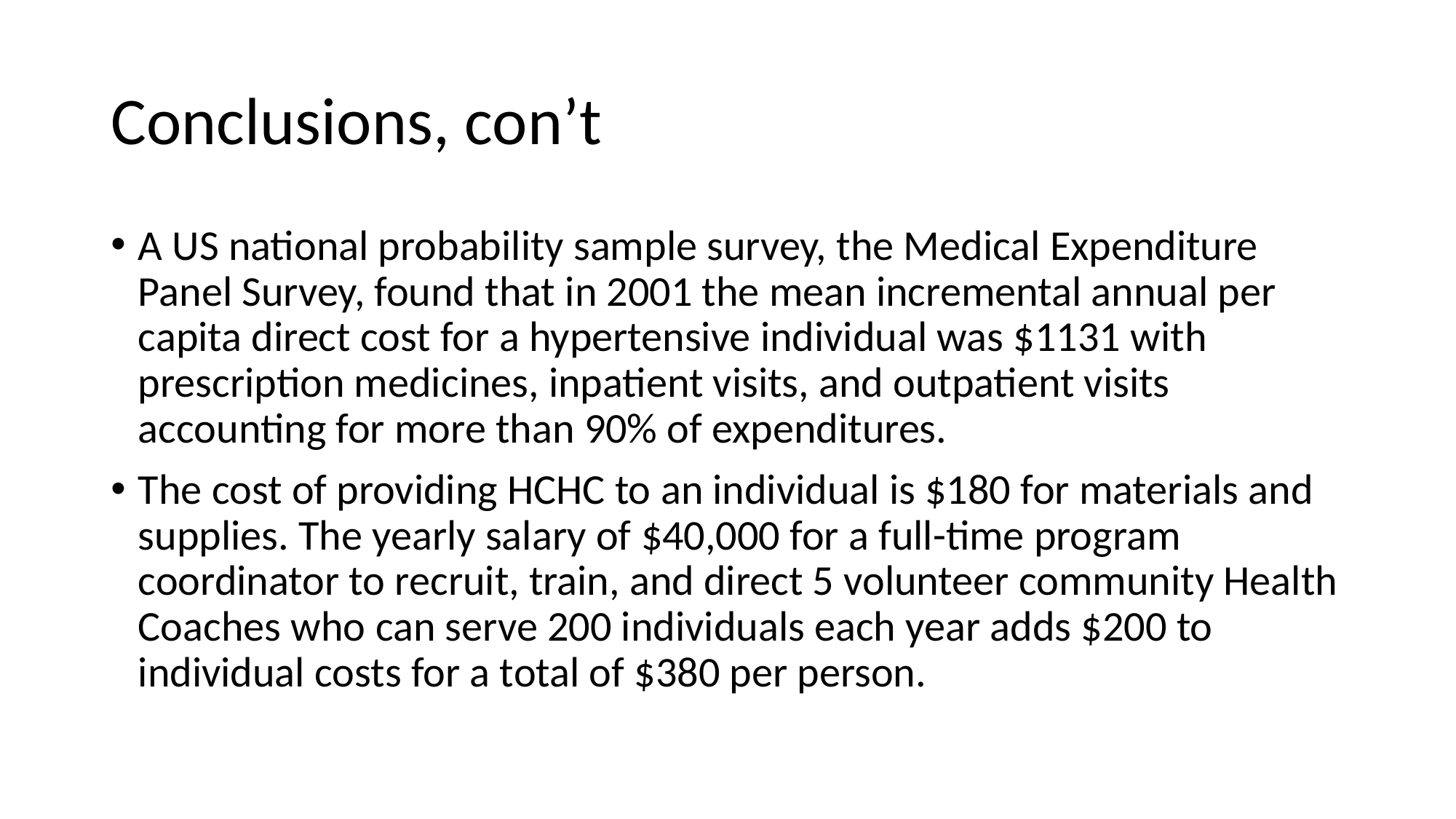

# Conclusions, con’t
A US national probability sample survey, the Medical Expenditure Panel Survey, found that in 2001 the mean incremental annual per capita direct cost for a hypertensive individual was $1131 with prescription medicines, inpatient visits, and outpatient visits accounting for more than 90% of expenditures.
The cost of providing HCHC to an individual is $180 for materials and supplies. The yearly salary of $40,000 for a full-time program coordinator to recruit, train, and direct 5 volunteer community Health Coaches who can serve 200 individuals each year adds $200 to individual costs for a total of $380 per person.